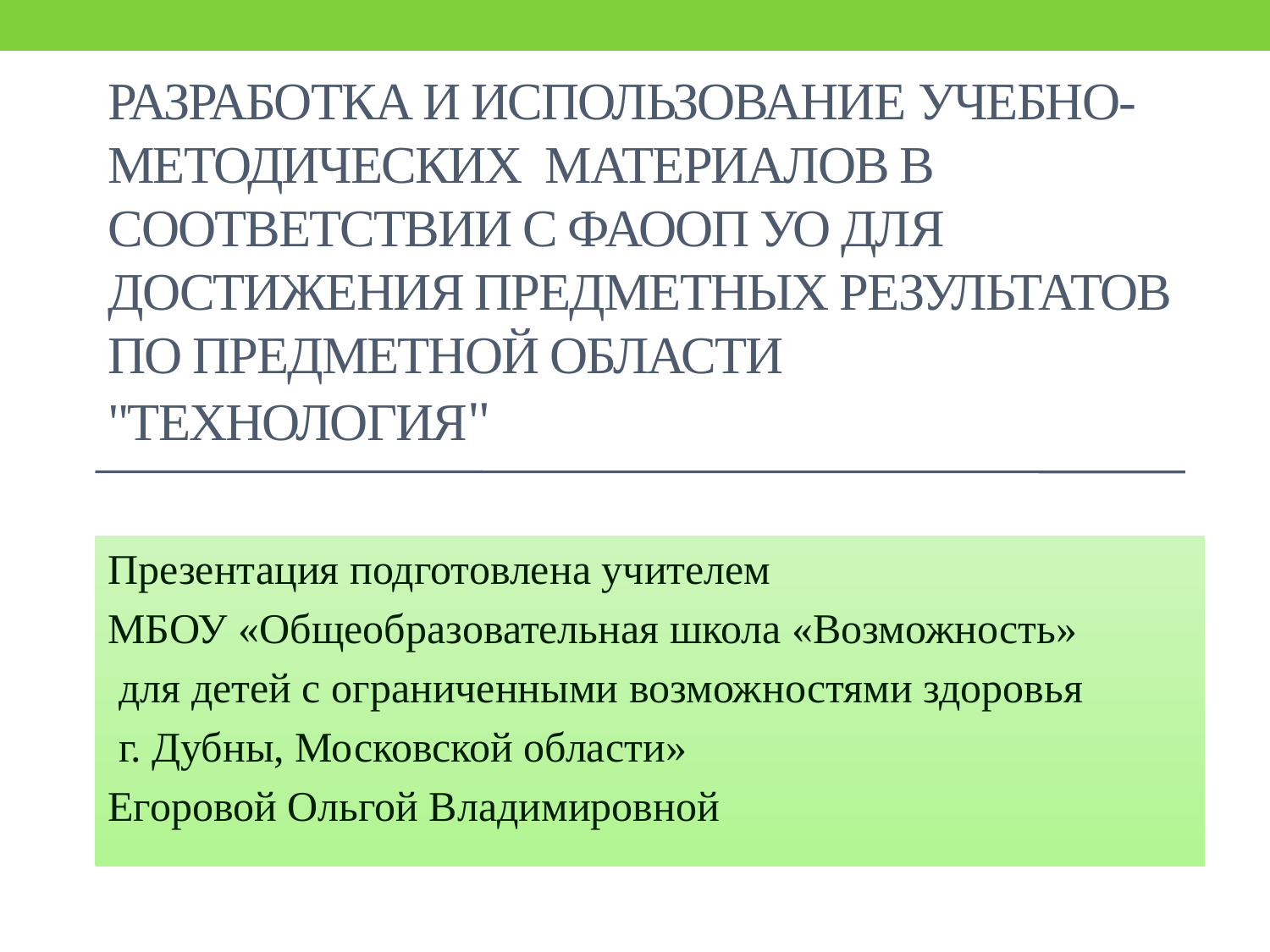

# Разработка и использование учебно-методических  материалов в соответствии с ФАООП УО для достижения предметных результатов по предметной области "Технология"
Презентация подготовлена учителем
МБОУ «Общеобразовательная школа «Возможность»
 для детей с ограниченными возможностями здоровья
 г. Дубны, Московской области»
Егоровой Ольгой Владимировной